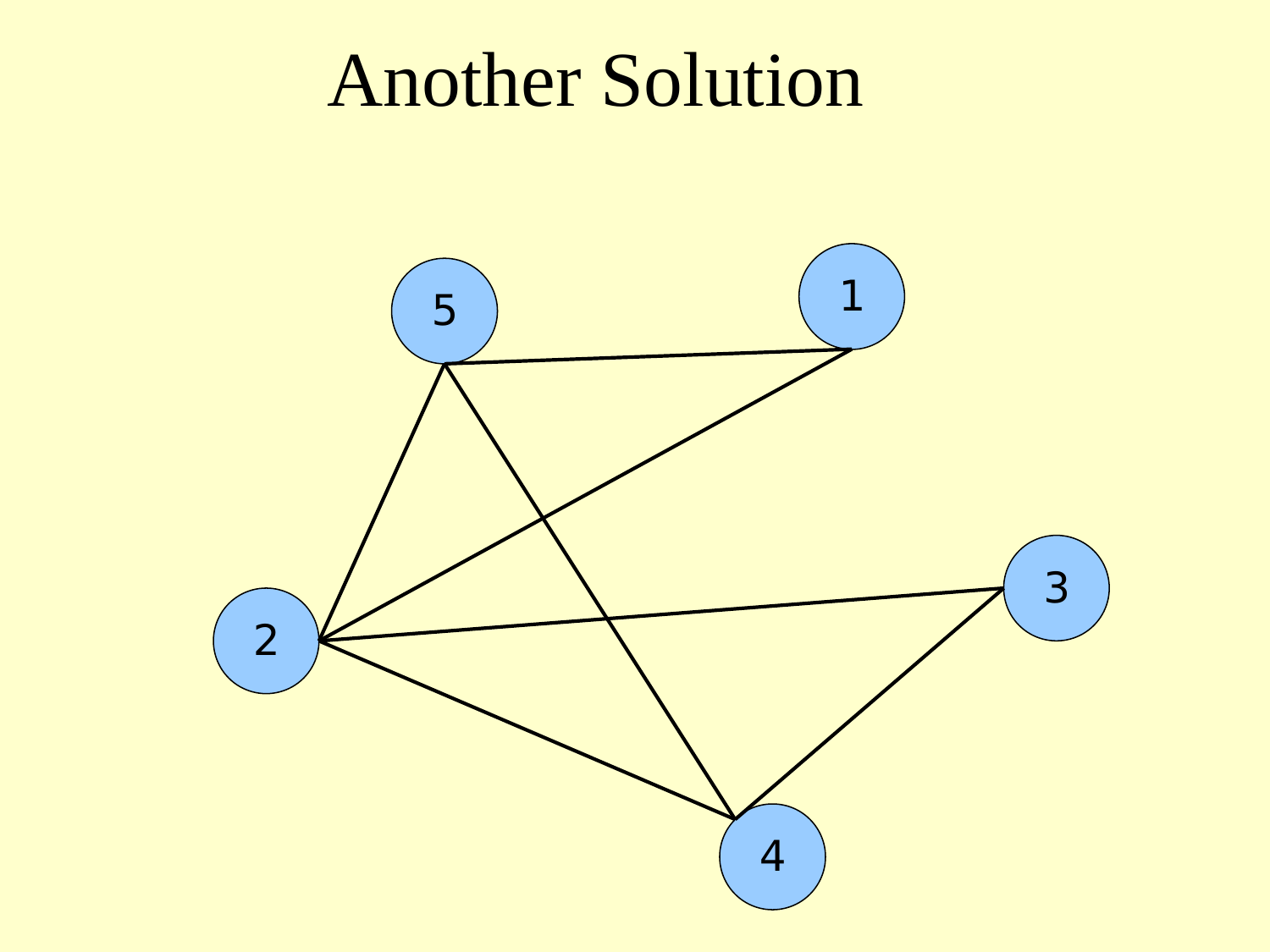

# Another Solution

1

5

3

2

4